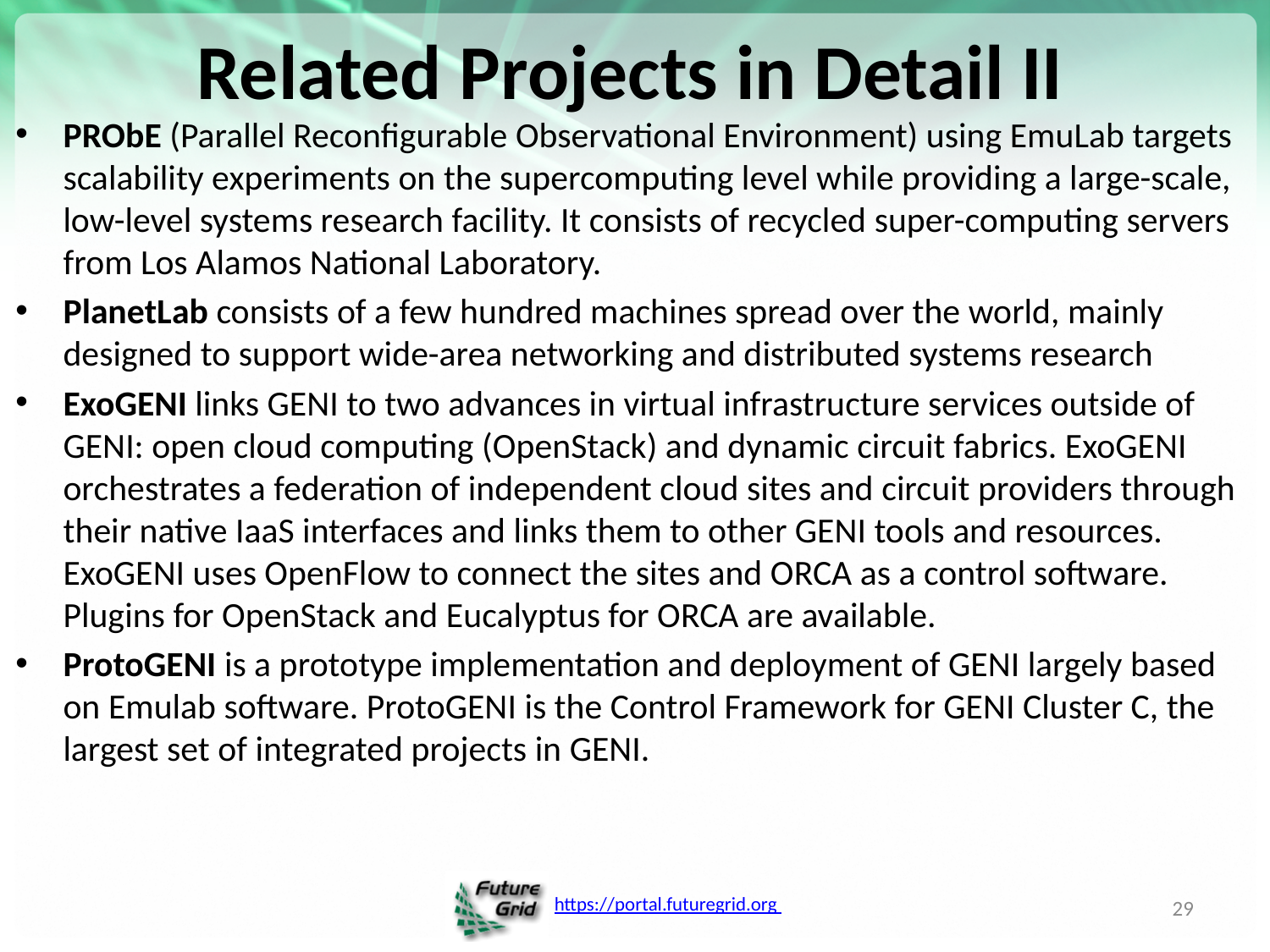

# Related Projects in Detail II
PRObE (Parallel Reconfigurable Observational Environment) using EmuLab targets scalability experiments on the supercomputing level while providing a large-scale, low-level systems research facility. It consists of recycled super-computing servers from Los Alamos National Laboratory.
PlanetLab consists of a few hundred machines spread over the world, mainly designed to support wide-area networking and distributed systems research
ExoGENI links GENI to two advances in virtual infrastructure services outside of GENI: open cloud computing (OpenStack) and dynamic circuit fabrics. ExoGENI orchestrates a federation of independent cloud sites and circuit providers through their native IaaS interfaces and links them to other GENI tools and resources. ExoGENI uses OpenFlow to connect the sites and ORCA as a control software. Plugins for OpenStack and Eucalyptus for ORCA are available.
ProtoGENI is a prototype implementation and deployment of GENI largely based on Emulab software. ProtoGENI is the Control Framework for GENI Cluster C, the largest set of integrated projects in GENI.
29